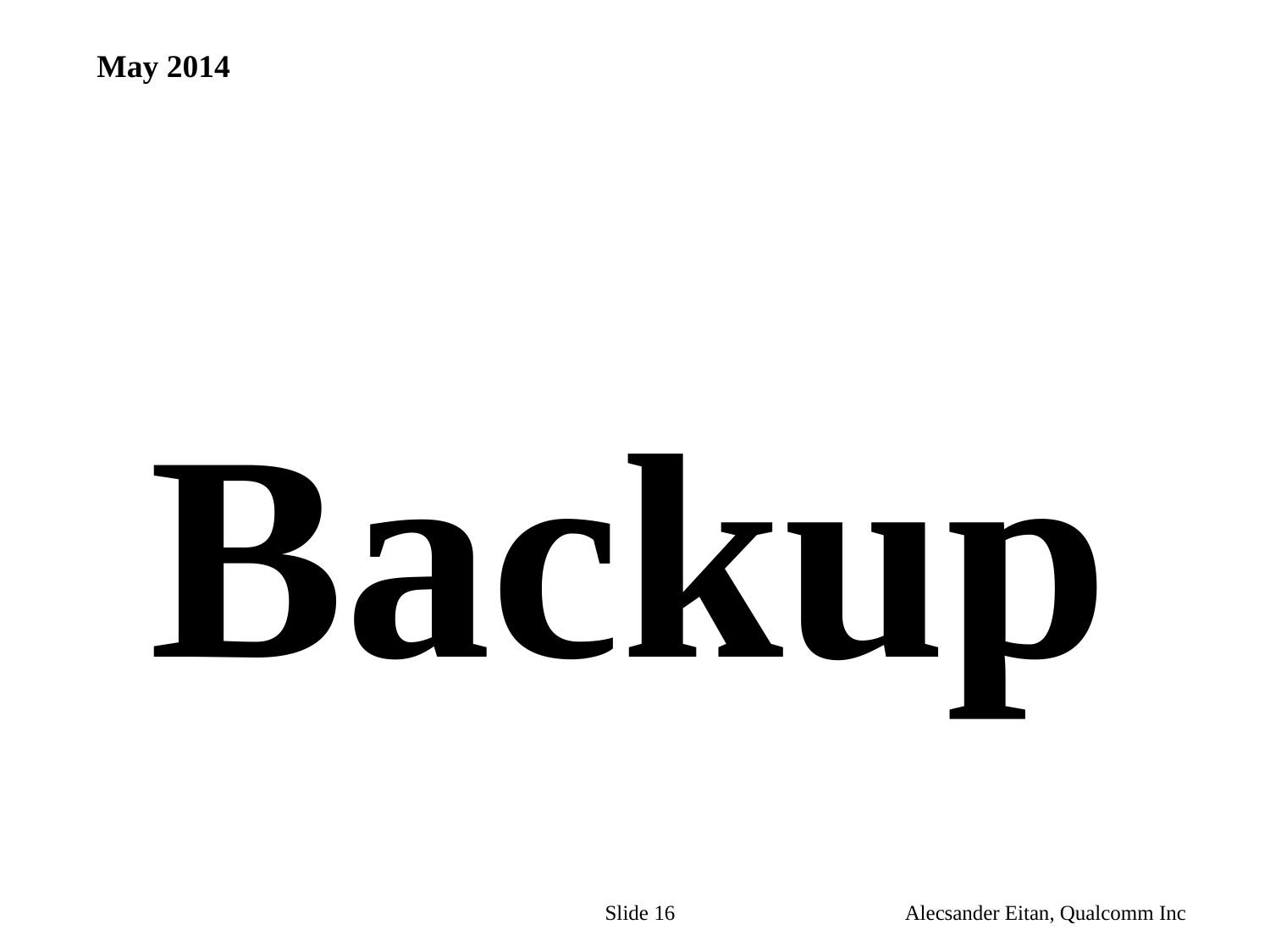

May 2014
# Backup
Slide 16
Alecsander Eitan, Qualcomm Inc